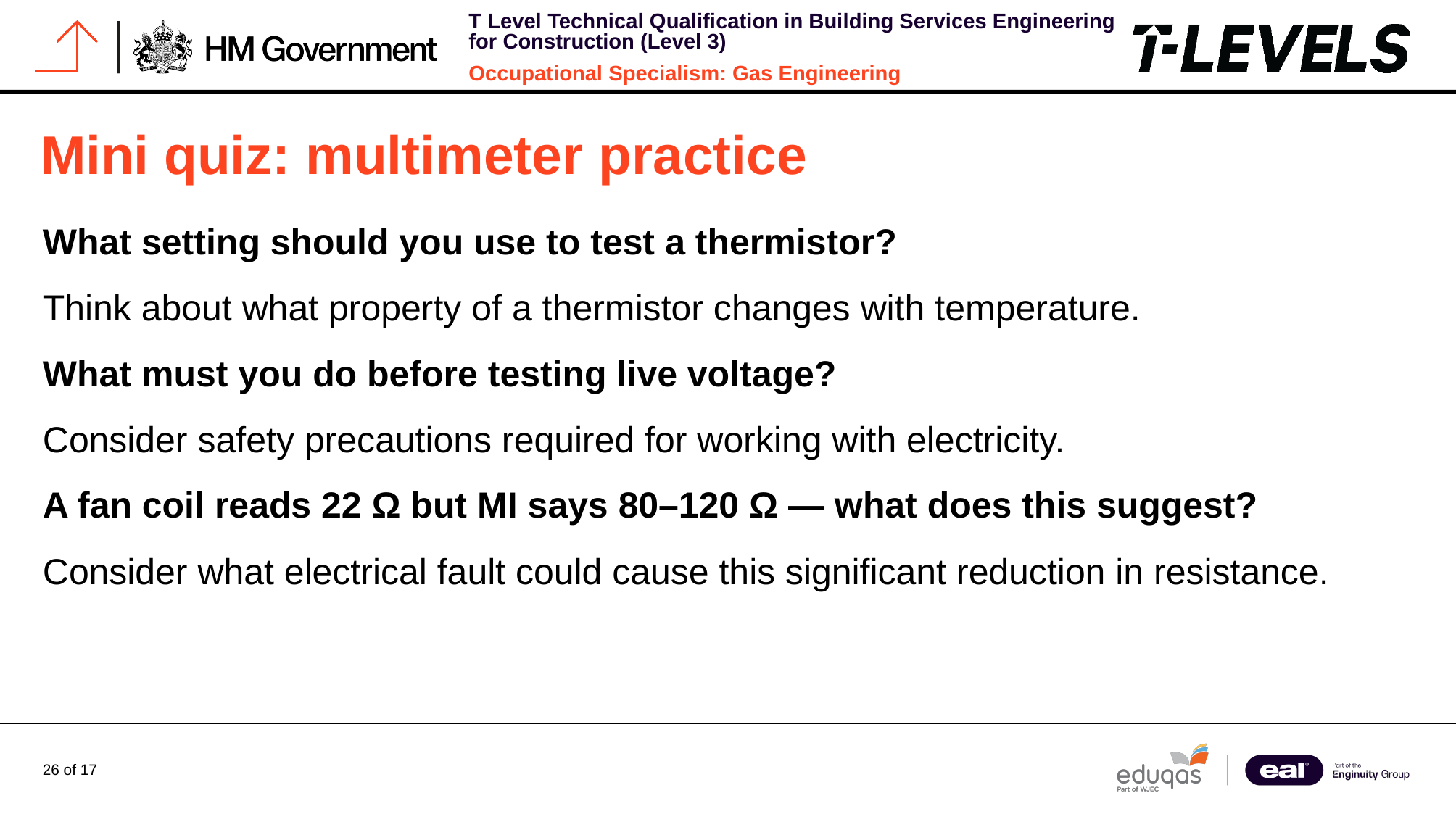

# Mini quiz: multimeter practice
What setting should you use to test a thermistor?
Think about what property of a thermistor changes with temperature.
What must you do before testing live voltage?
Consider safety precautions required for working with electricity.
A fan coil reads 22 Ω but MI says 80–120 Ω — what does this suggest?
Consider what electrical fault could cause this significant reduction in resistance.